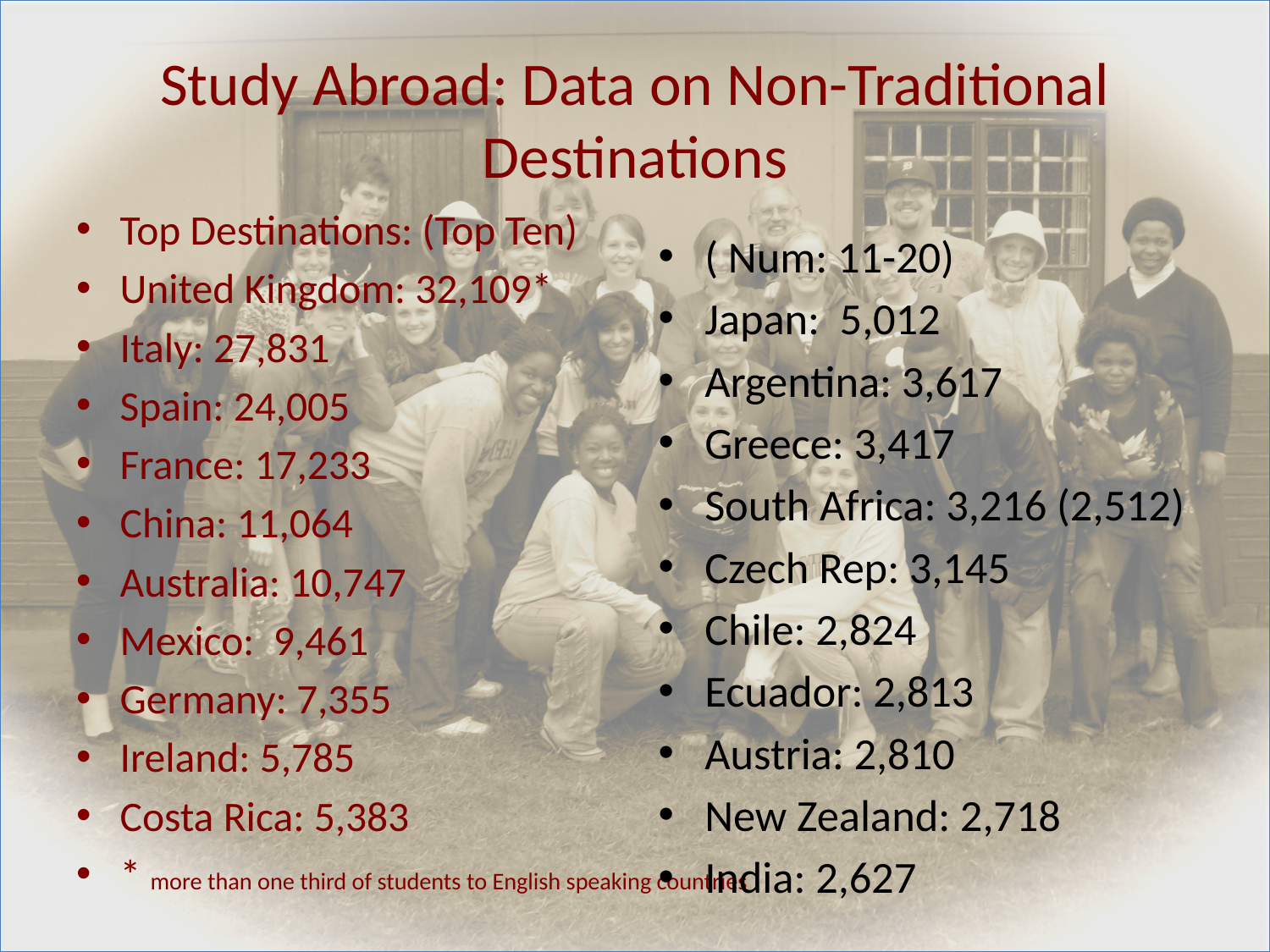

# Study Abroad: Data on Non-Traditional Destinations
Top Destinations: (Top Ten)
United Kingdom: 32,109*
Italy: 27,831
Spain: 24,005
France: 17,233
China: 11,064
Australia: 10,747
Mexico:  9,461
Germany: 7,355
Ireland: 5,785
Costa Rica: 5,383
* more than one third of students to English speaking countries

( Num: 11-20)
Japan:  5,012
Argentina: 3,617
Greece: 3,417
South Africa: 3,216 (2,512)
Czech Rep: 3,145
Chile: 2,824
Ecuador: 2,813
Austria: 2,810
New Zealand: 2,718
India: 2,627